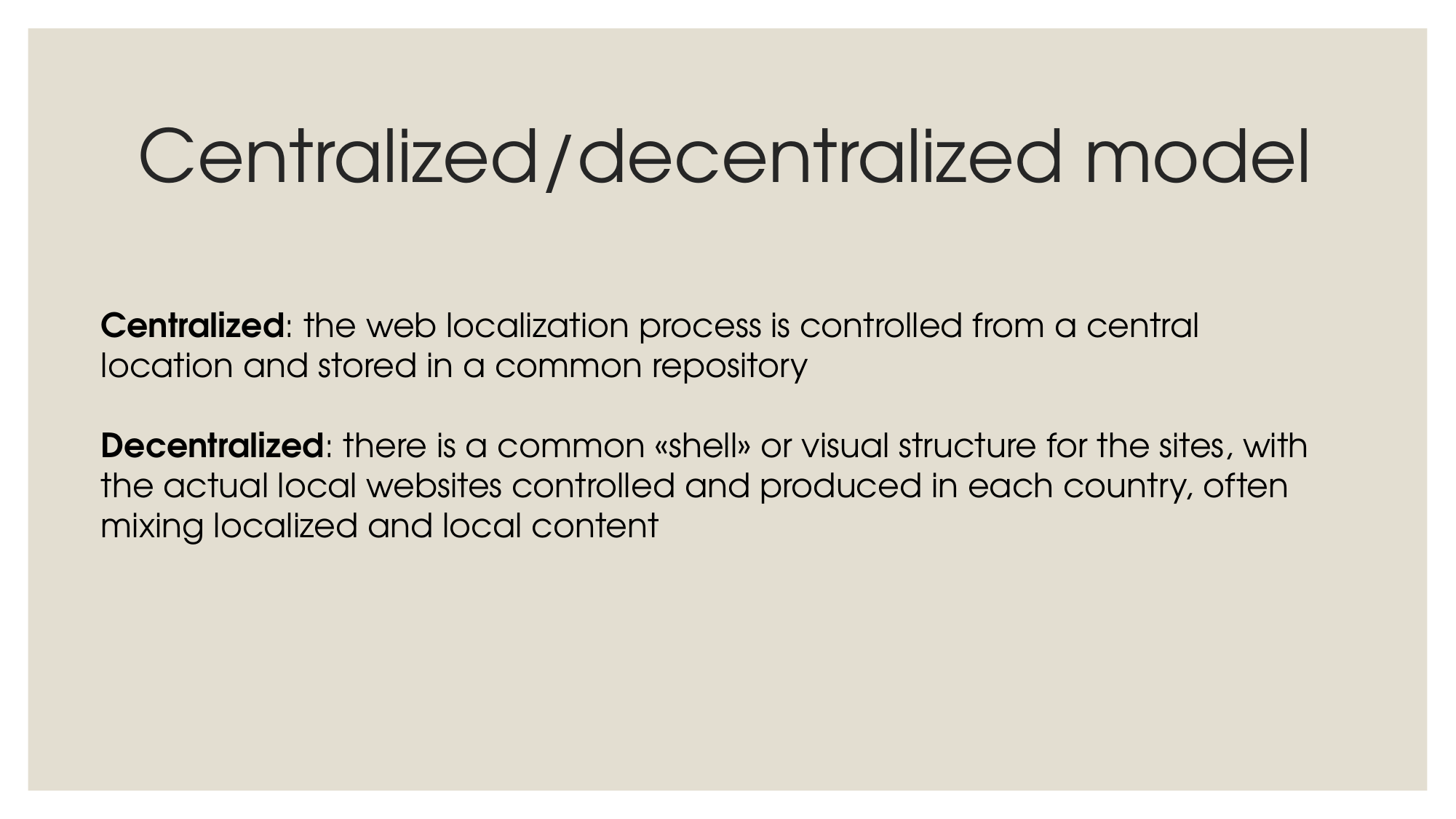

# Centralized/decentralized model
Centralized: the web localization process is controlled from a central location and stored in a common repository

Decentralized: there is a common «shell» or visual structure for the sites, with the actual local websites controlled and produced in each country, often mixing localized and local content